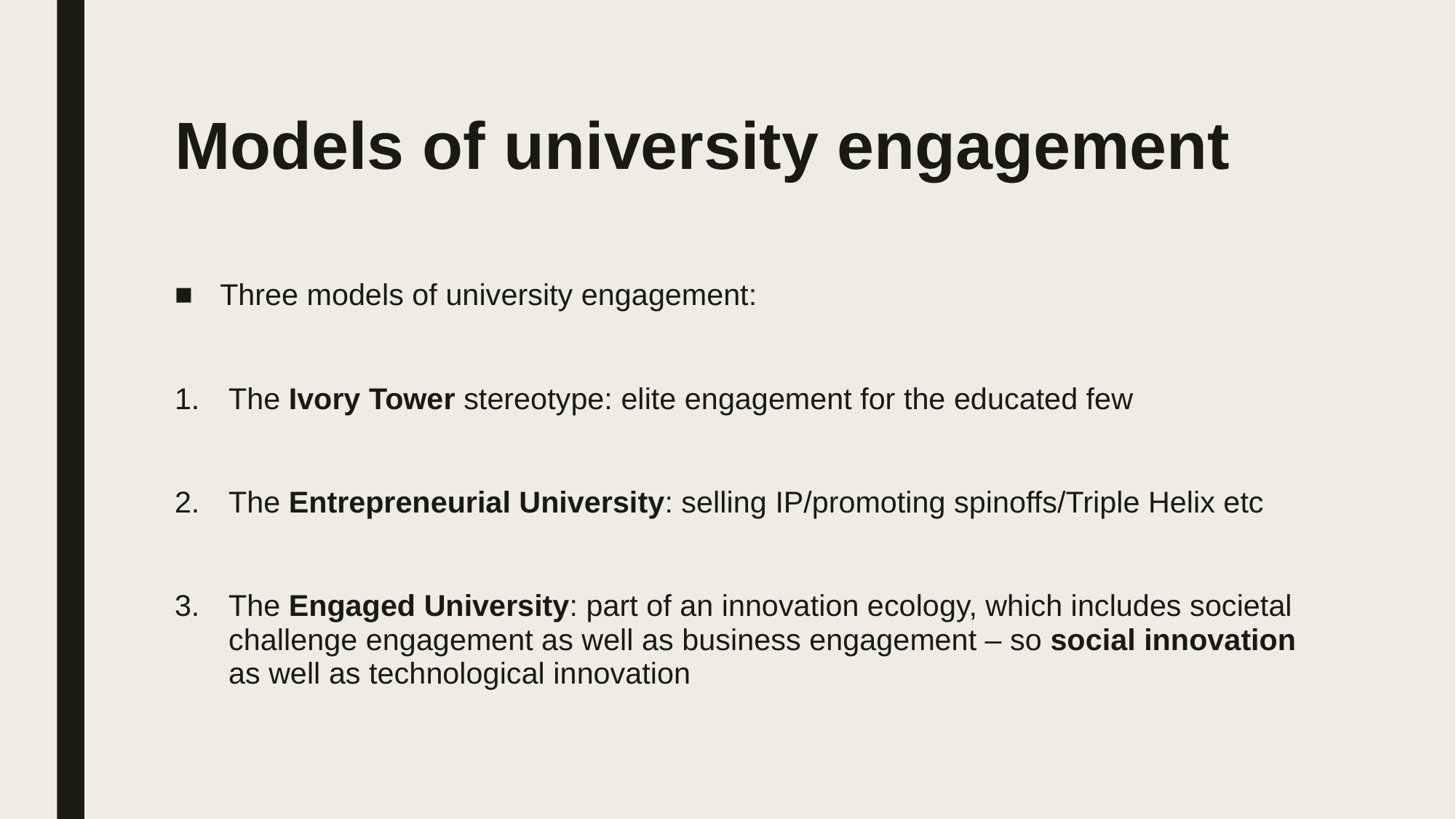

# Models of university engagement
Three models of university engagement:

The Ivory Tower stereotype: elite engagement for the educated few

The Entrepreneurial University: selling IP/promoting spinoffs/Triple Helix etc

The Engaged University: part of an innovation ecology, which includes societal challenge engagement as well as business engagement – so social innovation as well as technological innovation